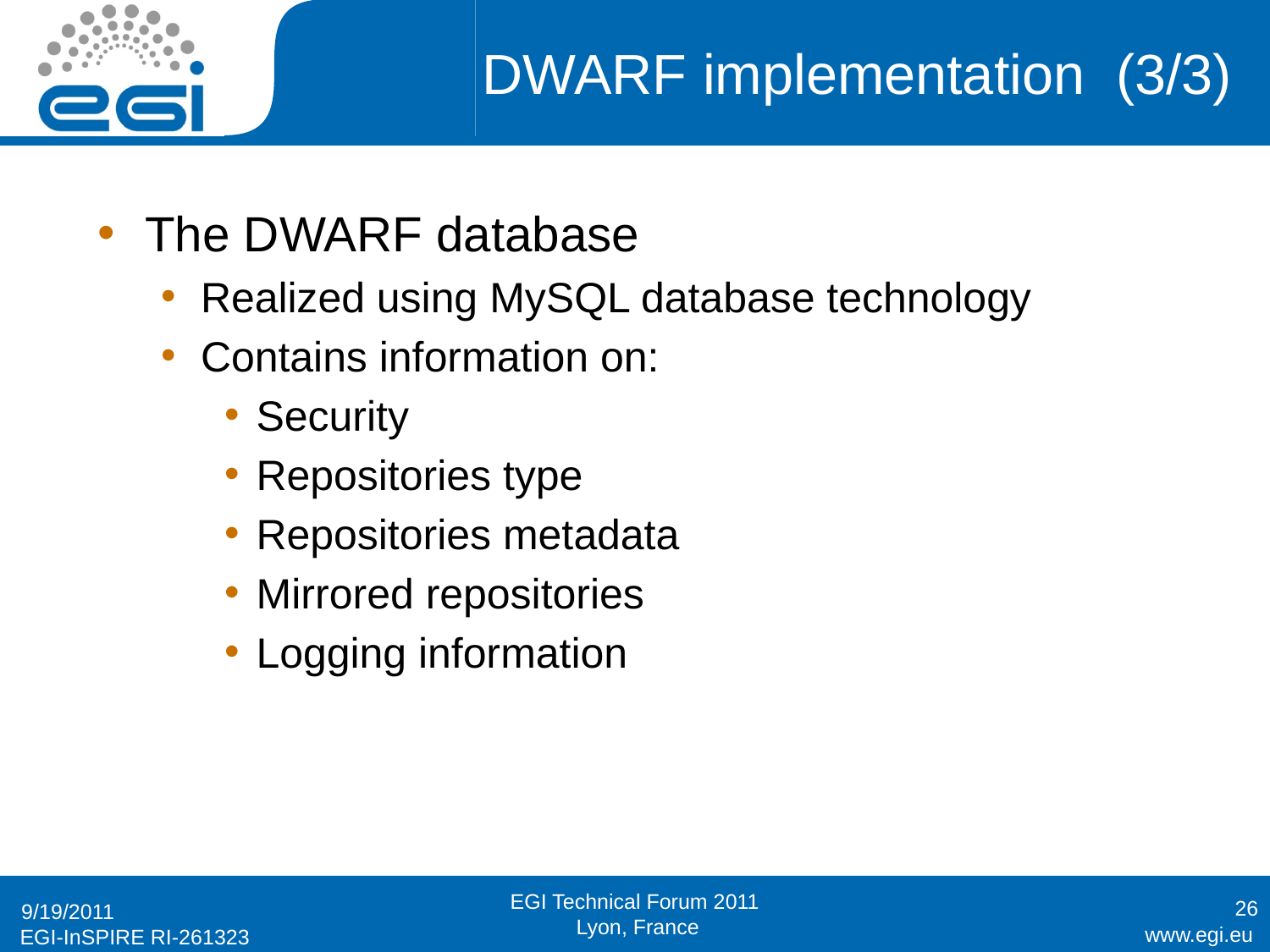

# DWARF implementation  (3/3)
The DWARF database
Realized using MySQL database technology
Contains information on:
Security
Repositories type
Repositories metadata
Mirrored repositories
Logging information
26
9/19/2011
EGI Technical Forum 2011
 Lyon, France